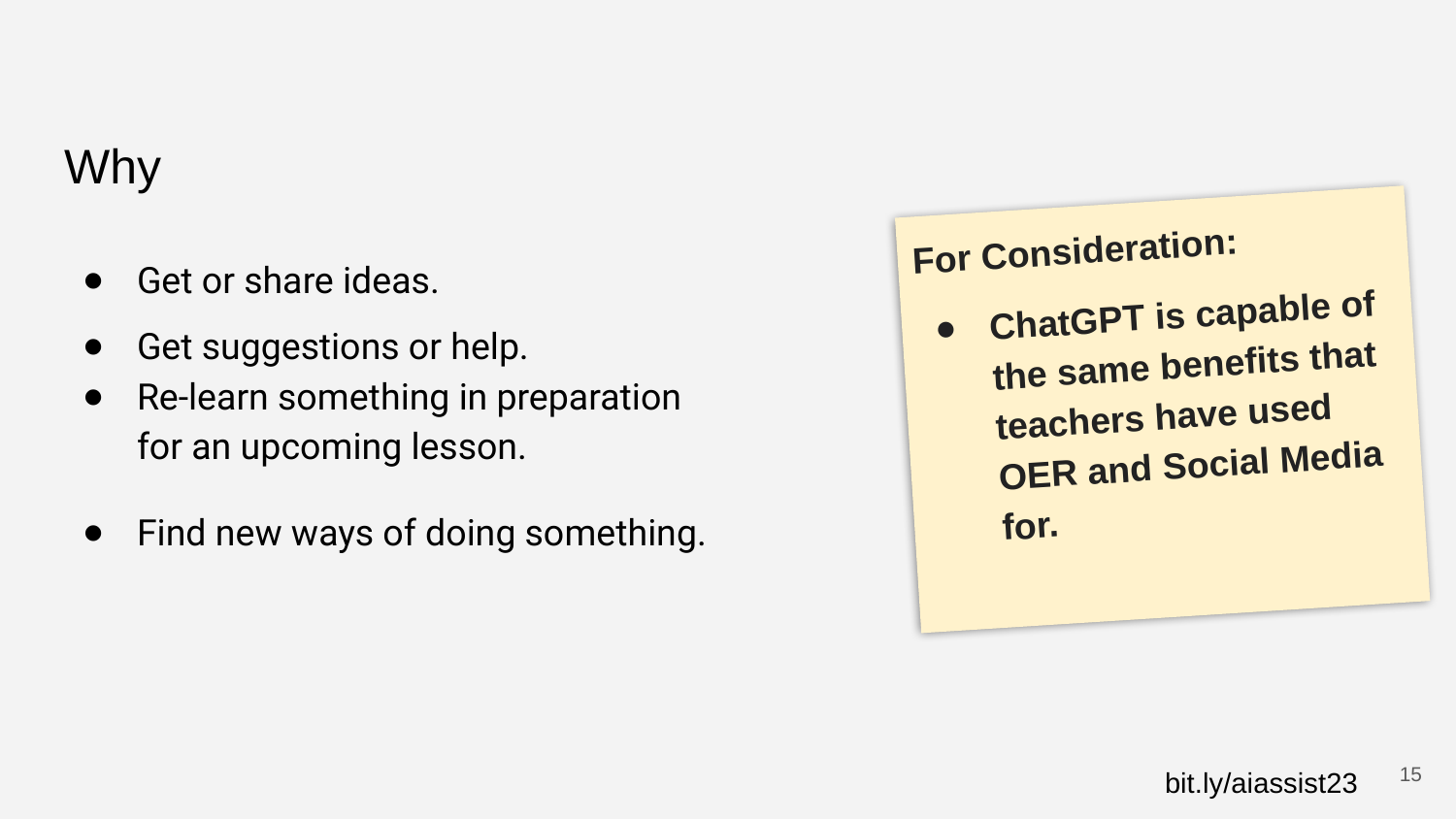

# Why
For Consideration:
ChatGPT is capable of the same benefits that teachers have used OER and Social Media for.
Get or share ideas.
Get suggestions or help.
Re-learn something in preparation for an upcoming lesson.
Find new ways of doing something.
15
bit.ly/aiassist23